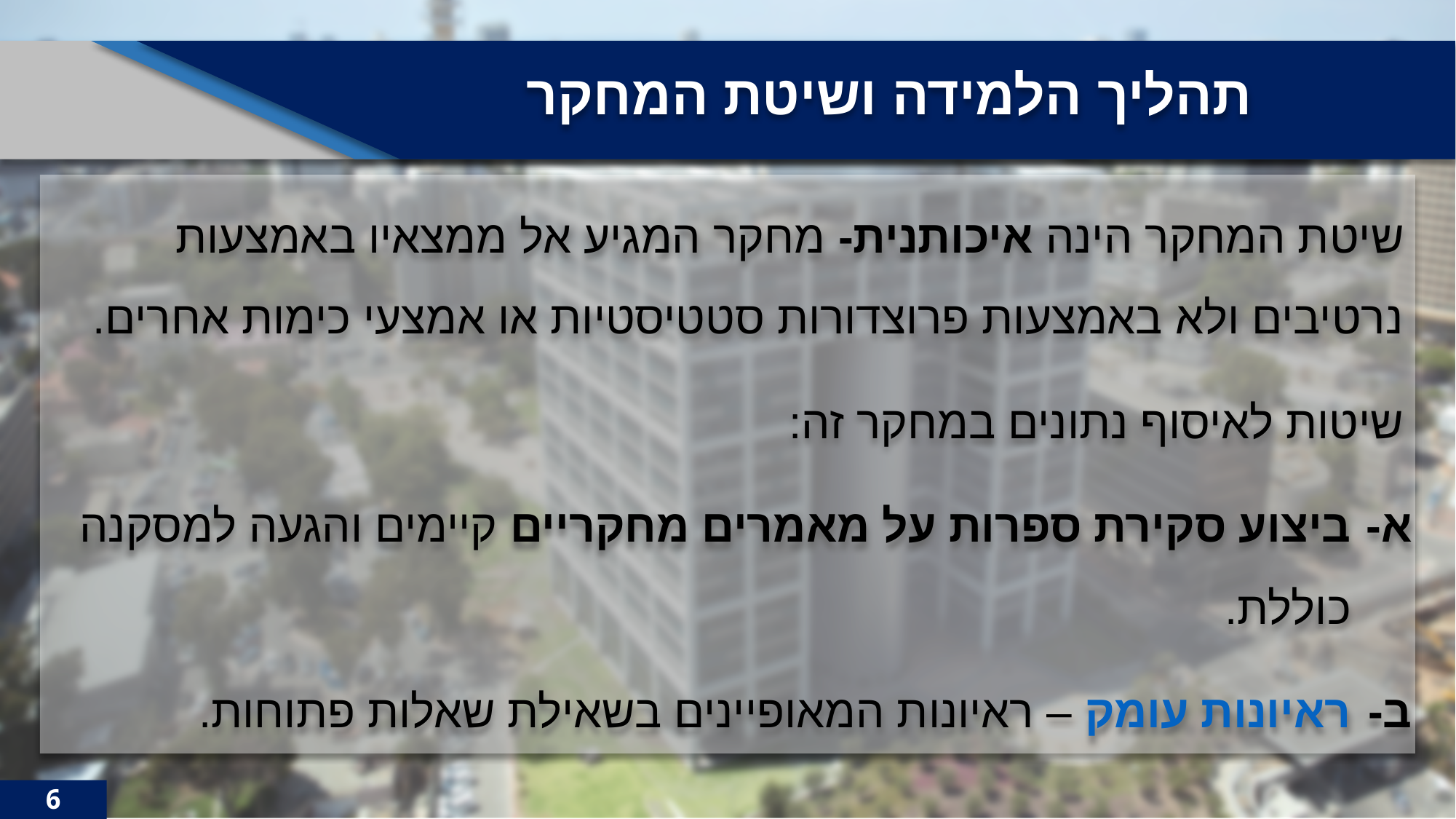

# תהליך הלמידה ושיטת המחקר
שיטת המחקר הינה איכותנית- מחקר המגיע אל ממצאיו באמצעות נרטיבים ולא באמצעות פרוצדורות סטטיסטיות או אמצעי כימות אחרים.
שיטות לאיסוף נתונים במחקר זה:
ביצוע סקירת ספרות על מאמרים מחקריים קיימים והגעה למסקנה כוללת.
ראיונות עומק – ראיונות המאופיינים בשאילת שאלות פתוחות.